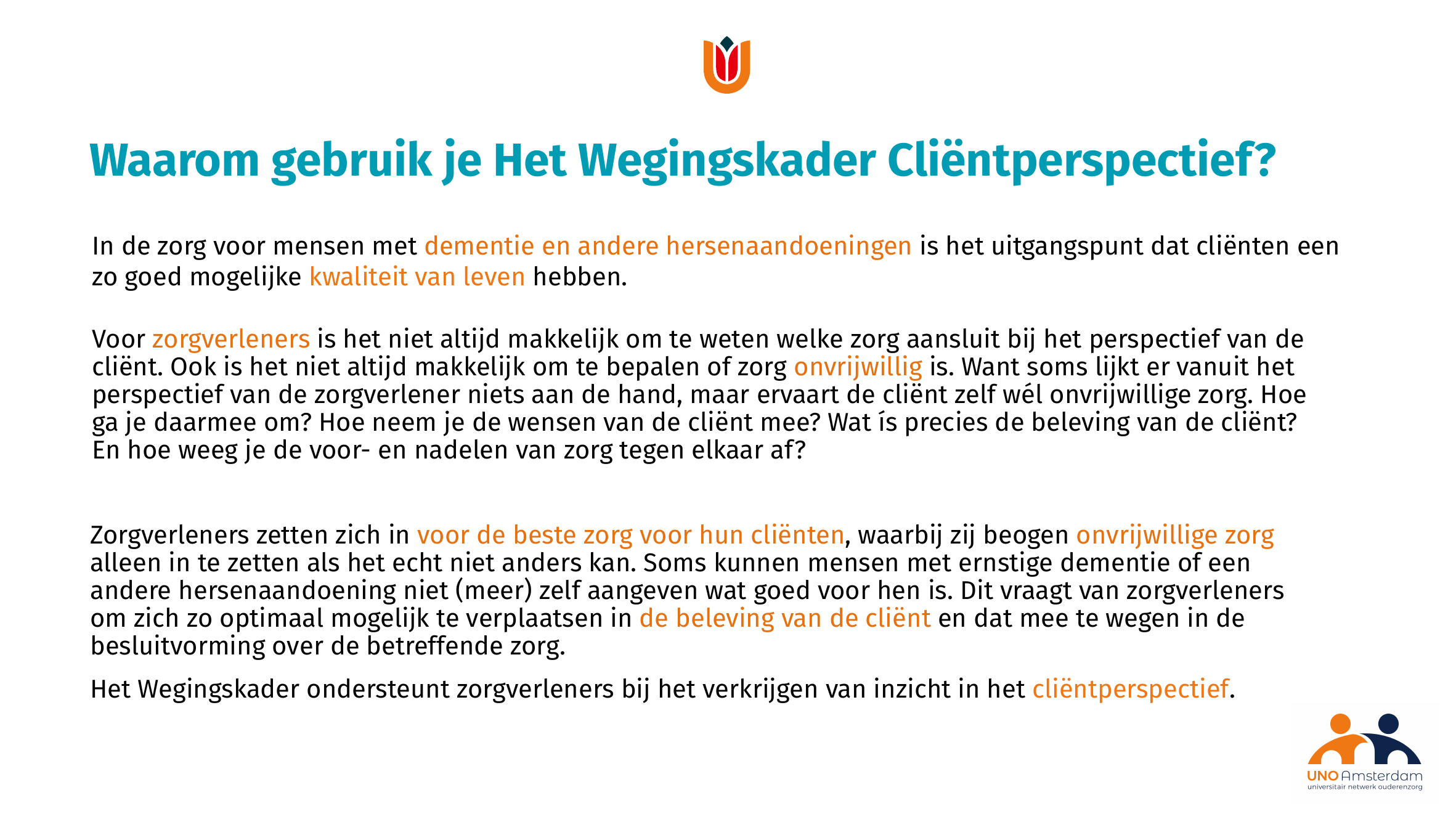

Waarom gebruik je Het Wegingskader Cliëntperspectief?
In de zorg voor mensen met dementie en andere hersenaandoeningen is het uitgangspunt dat cliënten een zo goed mogelijke kwaliteit van leven hebben.
Voor zorgverleners is het niet altijd makkelijk om te weten welke zorg aansluit bij het perspectief van de cliënt. Ook is het niet altijd makkelijk om te bepalen of zorg onvrijwillig is. Want soms lijkt er vanuit het perspectief van de zorgverlener niets aan de hand, maar ervaart de cliënt zelf wél onvrijwillige zorg. Hoe ga je daarmee om? Hoe neem je de wensen van de cliënt mee? Wat ís precies de beleving van de cliënt? En hoe weeg je de voor- en nadelen van zorg tegen elkaar af?
Zorgverleners zetten zich in voor de beste zorg voor hun cliënten, waarbij zij beogen onvrijwillige zorg alleen in te zetten als het echt niet anders kan. Soms kunnen mensen met ernstige dementie of een andere hersenaandoening niet (meer) zelf aangeven wat goed voor hen is. Dit vraagt van zorgverleners om zich zo optimaal mogelijk te verplaatsen in de beleving van de cliënt en dat mee te wegen in de besluitvorming over de betreffende zorg.
Het Wegingskader ondersteunt zorgverleners bij het verkrijgen van inzicht in het cliëntperspectief.